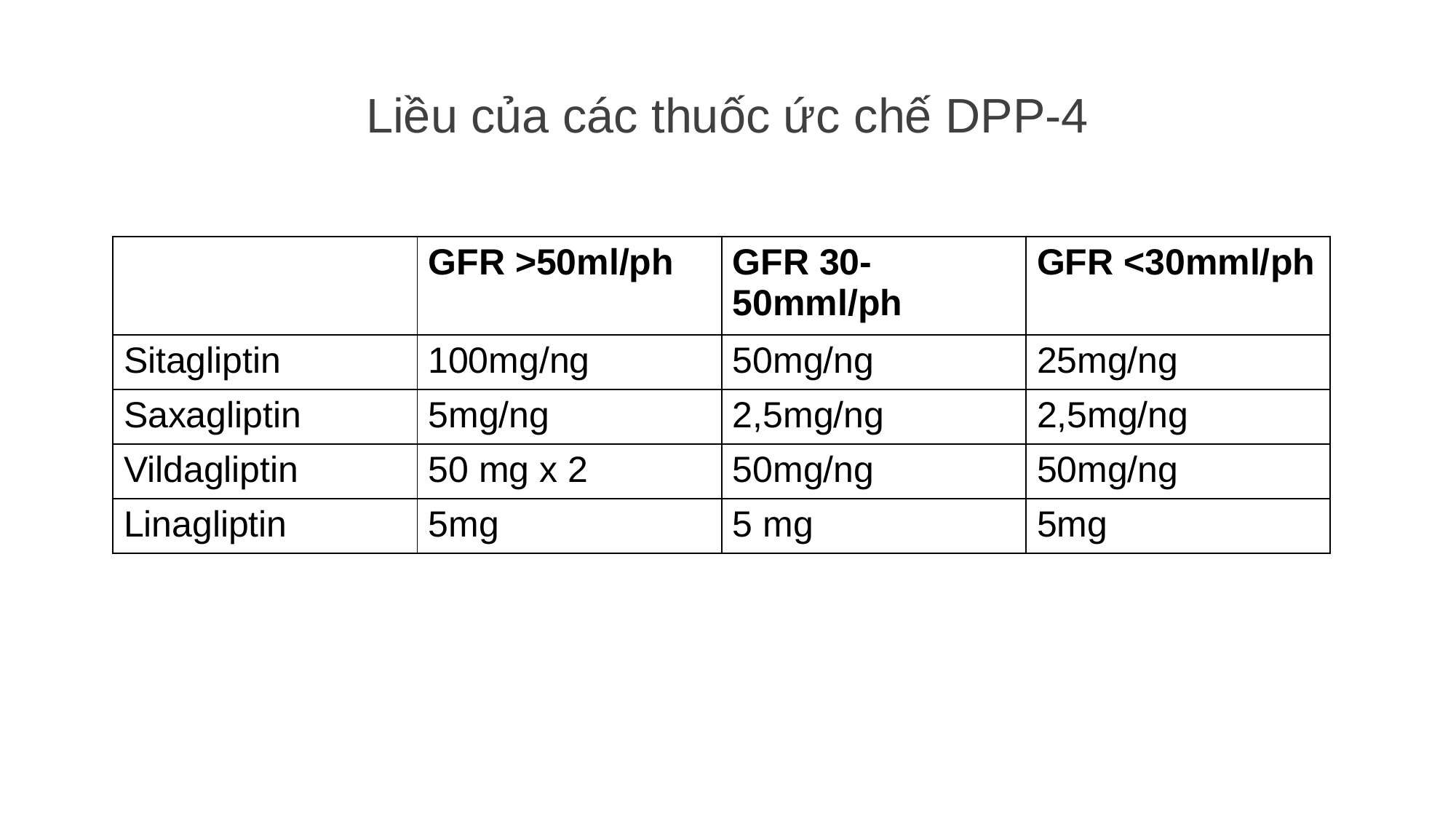

# Liều của các thuốc ức chế DPP-4
|  | GFR >50ml/ph | GFR 30-50mml/ph | GFR <30mml/ph |
| --- | --- | --- | --- |
| Sitagliptin | 100mg/ng | 50mg/ng | 25mg/ng |
| Saxagliptin | 5mg/ng | 2,5mg/ng | 2,5mg/ng |
| Vildagliptin | 50 mg x 2 | 50mg/ng | 50mg/ng |
| Linagliptin | 5mg | 5 mg | 5mg |